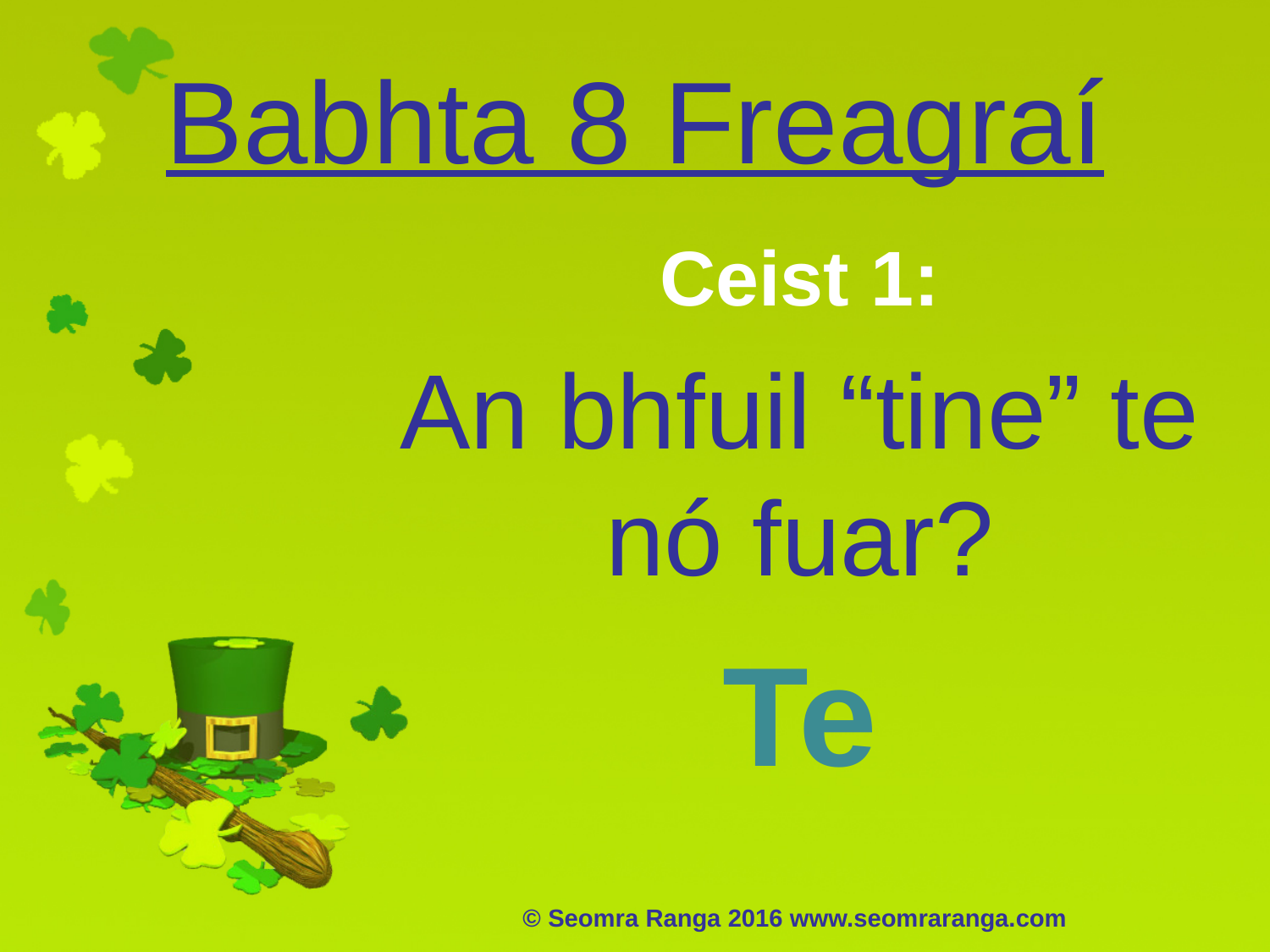

# Babhta 8 Freagraí
Ceist 1:
An bhfuil “tine” te nó fuar?
Te
© Seomra Ranga 2016 www.seomraranga.com